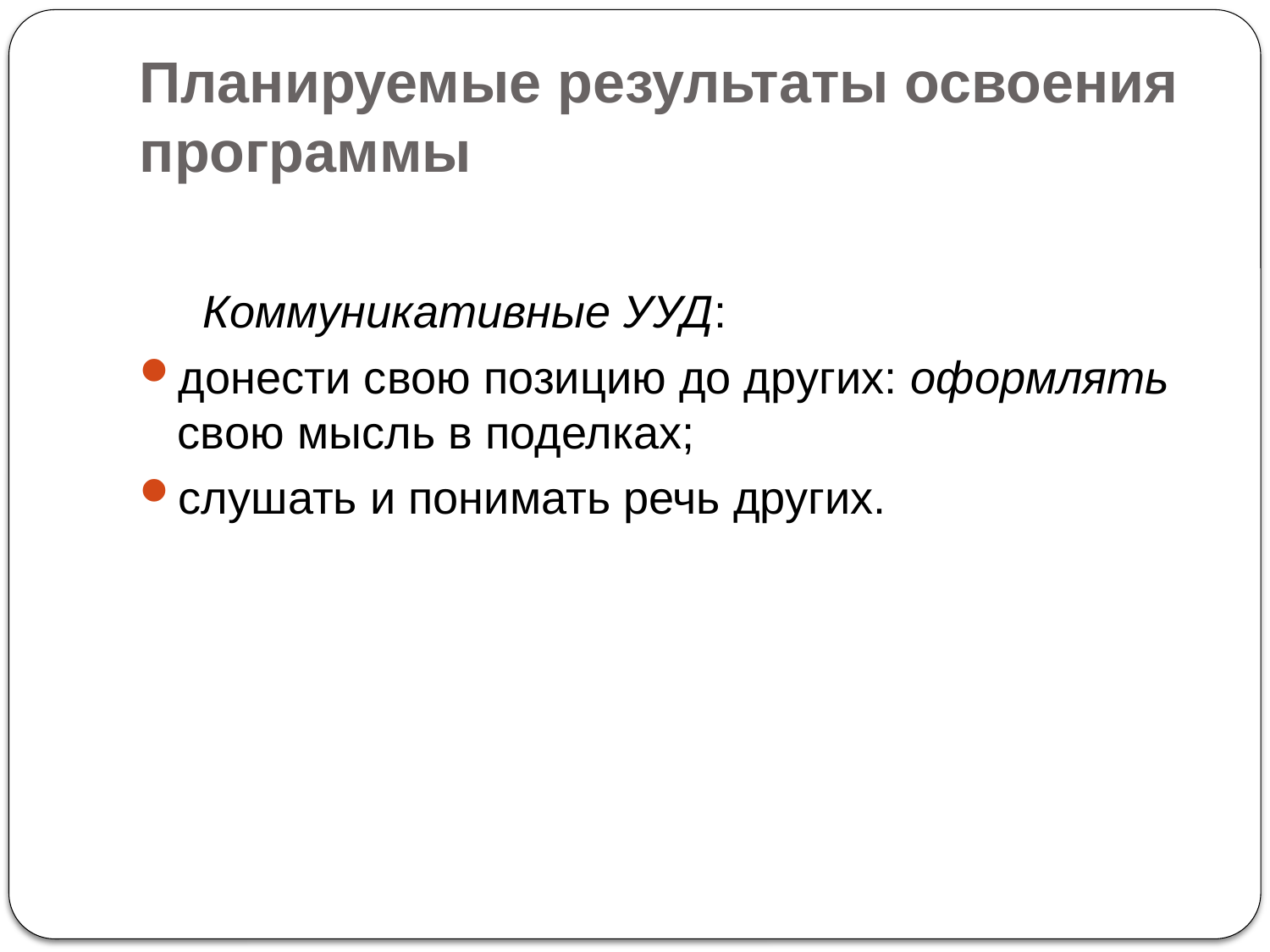

# Планируемые результаты освоения программы
     Коммуникативные УУД:
донести свою позицию до других: оформлять свою мысль в поделках;
слушать и понимать речь других.